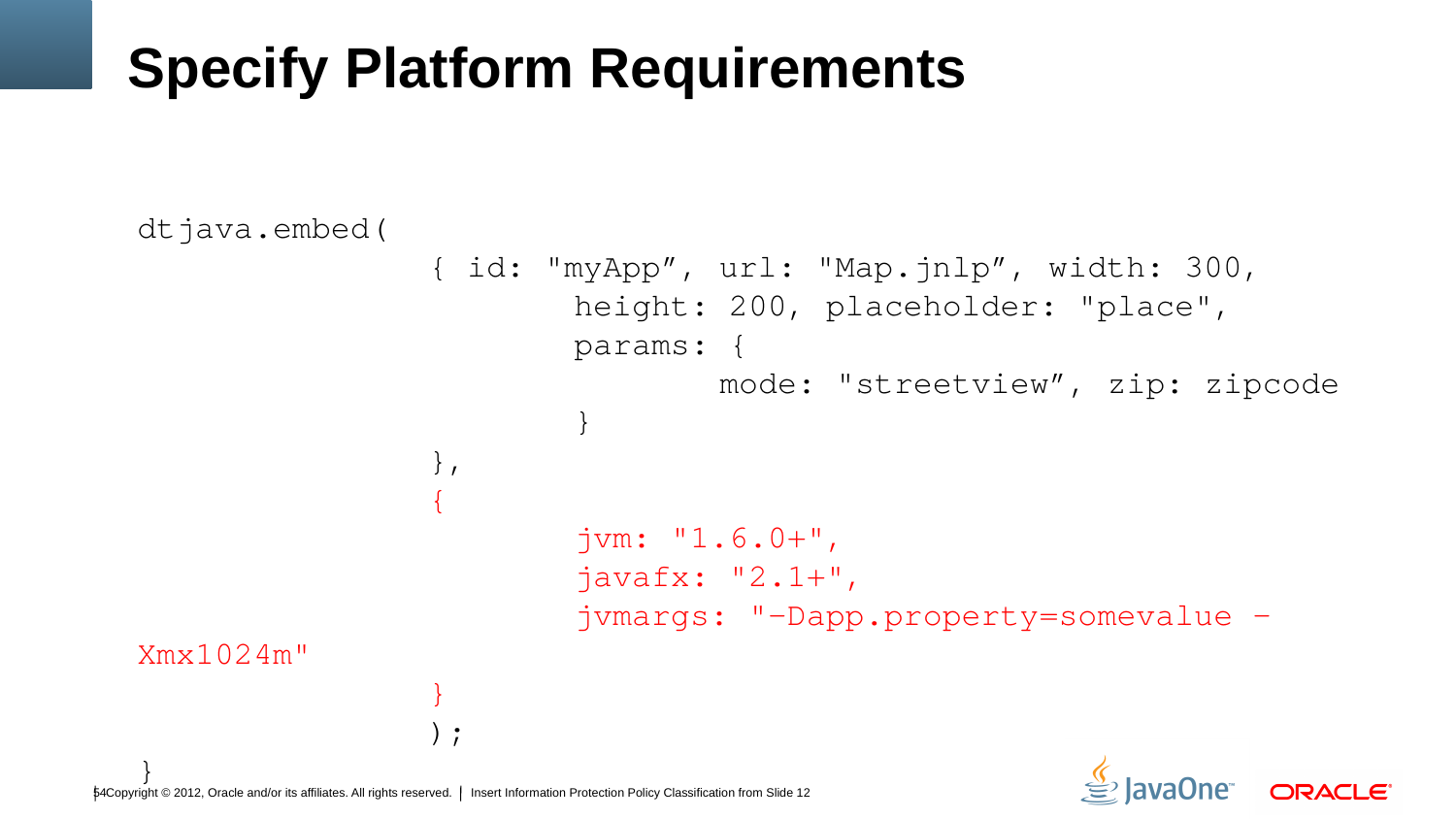

# Specify Platform Requirements

dtjava.embed(
		{ id: "myApp”, url: "Map.jnlp”, width: 300,
			height: 200, placeholder: "place",
			params: {
				mode: "streetview”, zip: zipcode
			}
		},
		{
			jvm: "1.6.0+",
			javafx: "2.1+",
			jvmargs: "-Dapp.property=somevalue -Xmx1024m"
		}
		);
}